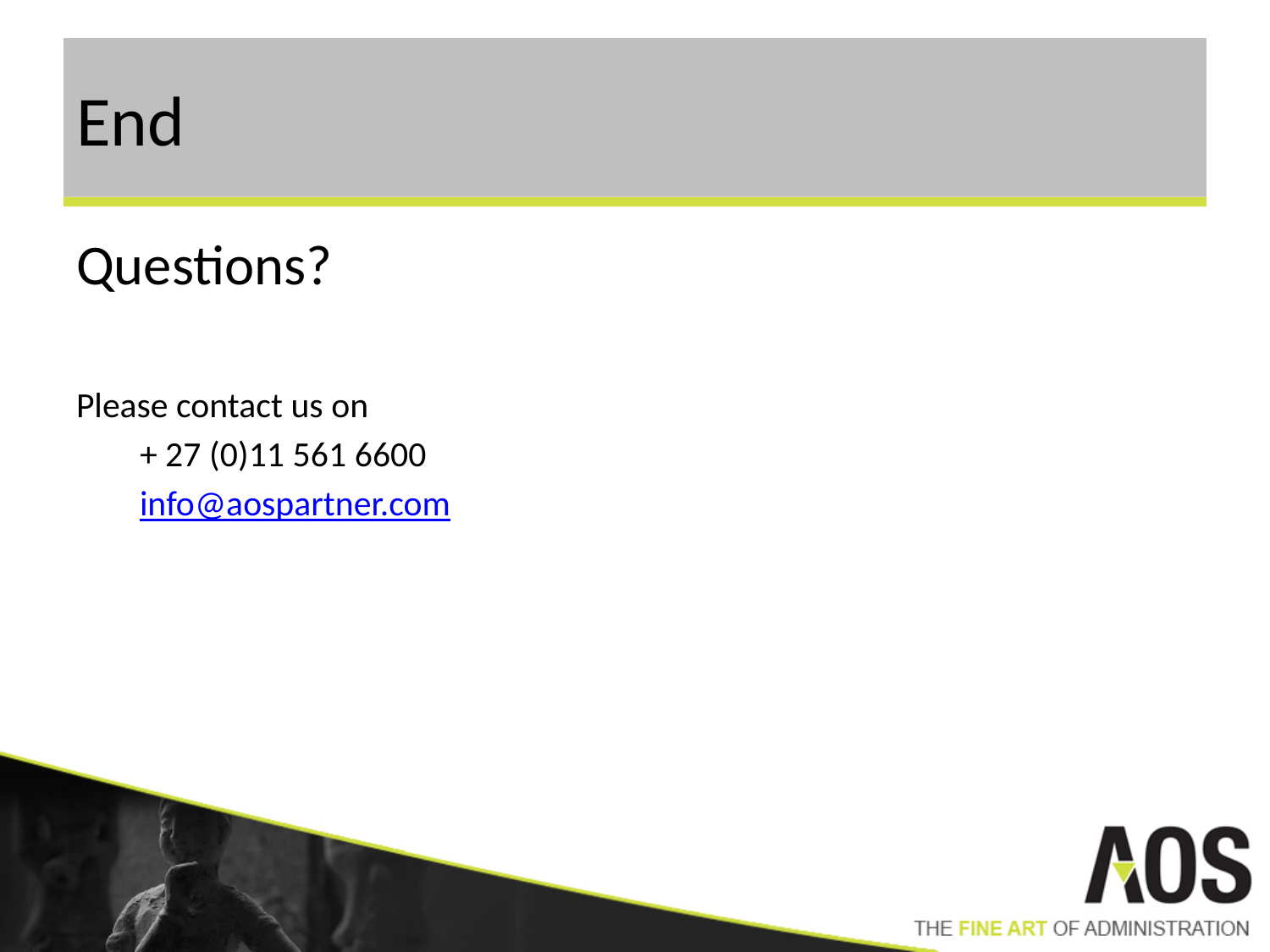

# End
Questions?

Please contact us on
+ 27 (0)11 561 6600
info@aospartner.com